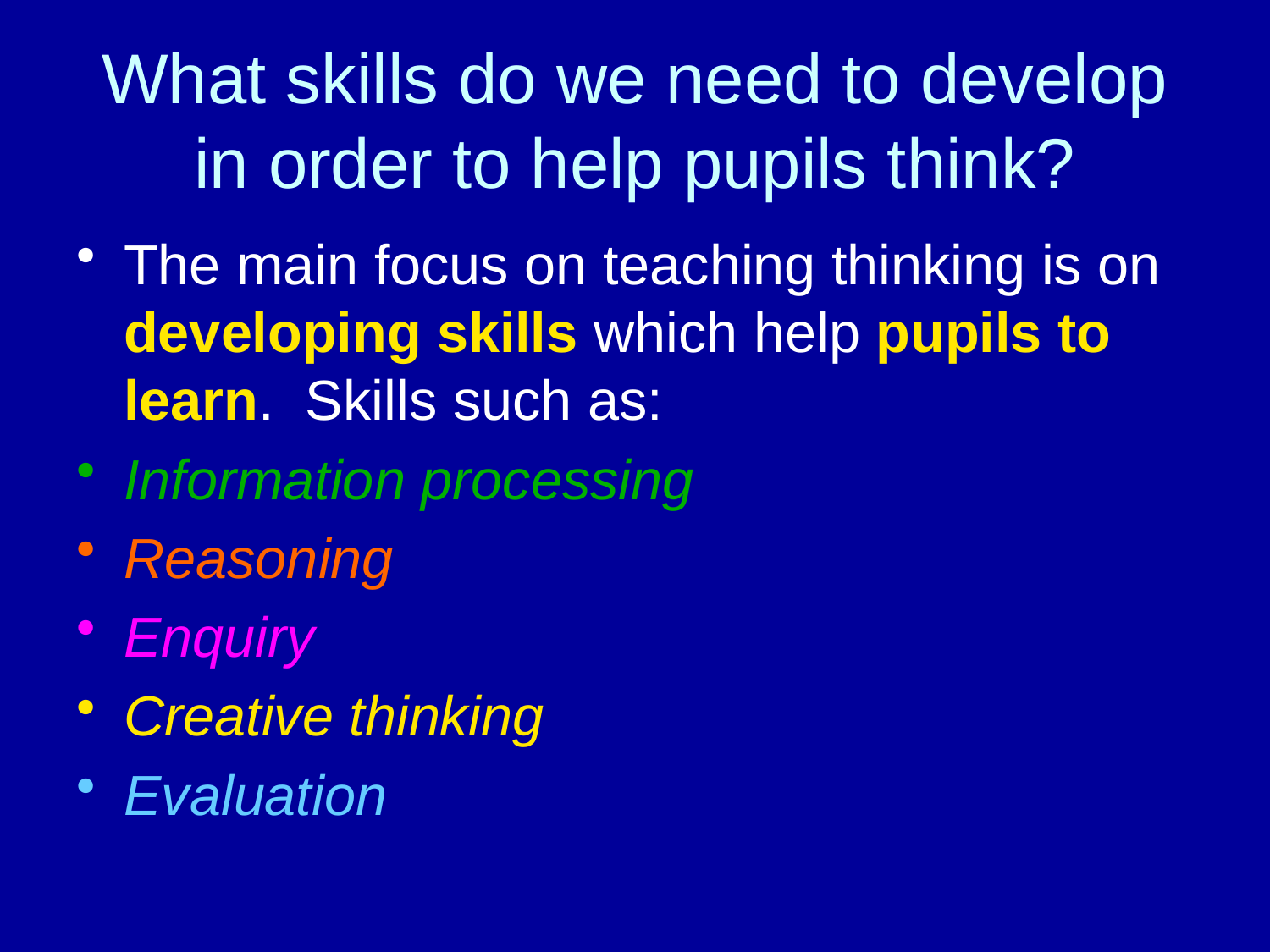

# What skills do we need to develop in order to help pupils think?
The main focus on teaching thinking is on developing skills which help pupils to learn.  Skills such as:
Information processing
Reasoning
Enquiry
Creative thinking
Evaluation